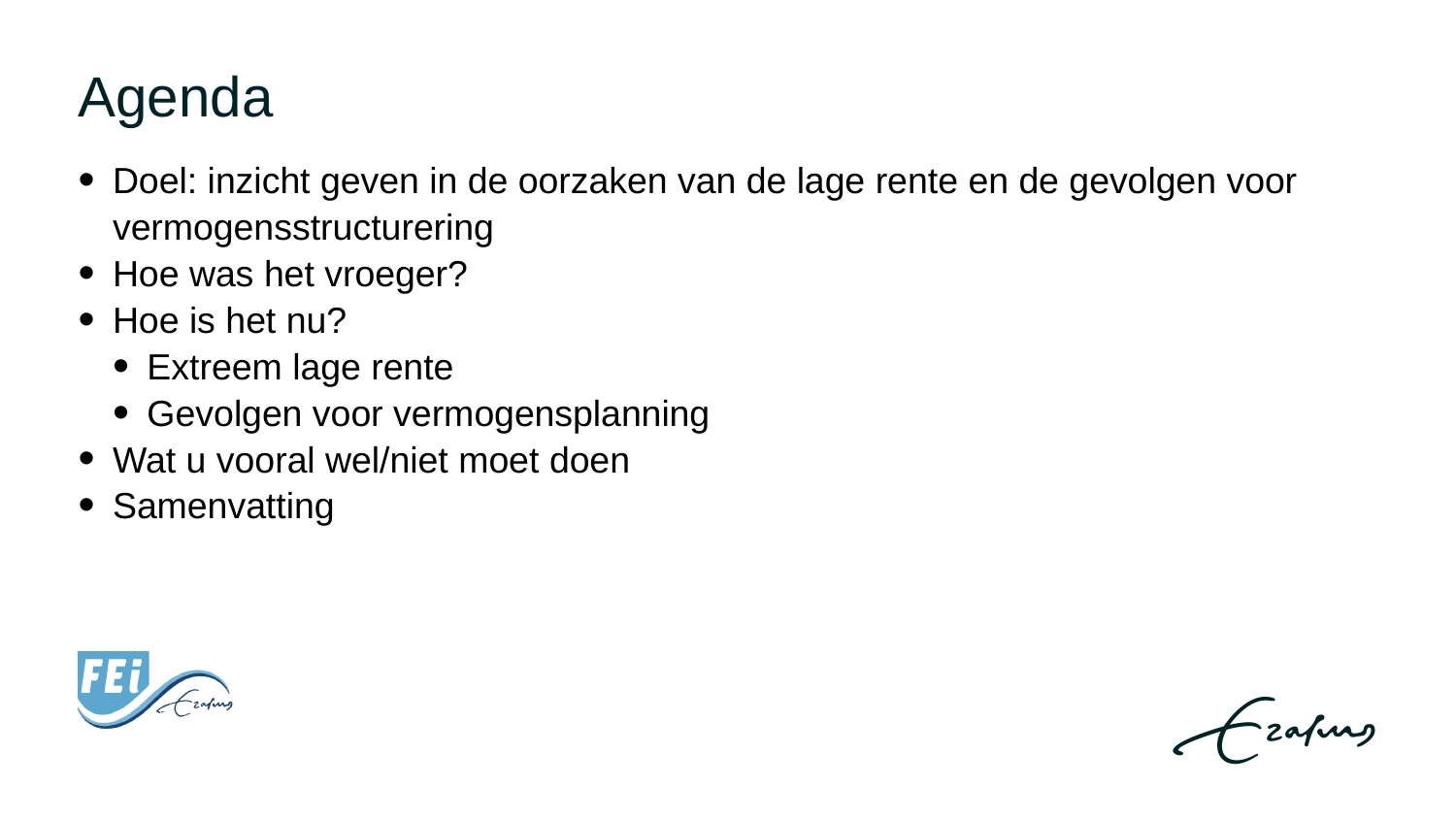

# Agenda
Doel: inzicht geven in de oorzaken van de lage rente en de gevolgen voor vermogensstructurering
Hoe was het vroeger?
Hoe is het nu?
Extreem lage rente
Gevolgen voor vermogensplanning
Wat u vooral wel/niet moet doen
Samenvatting